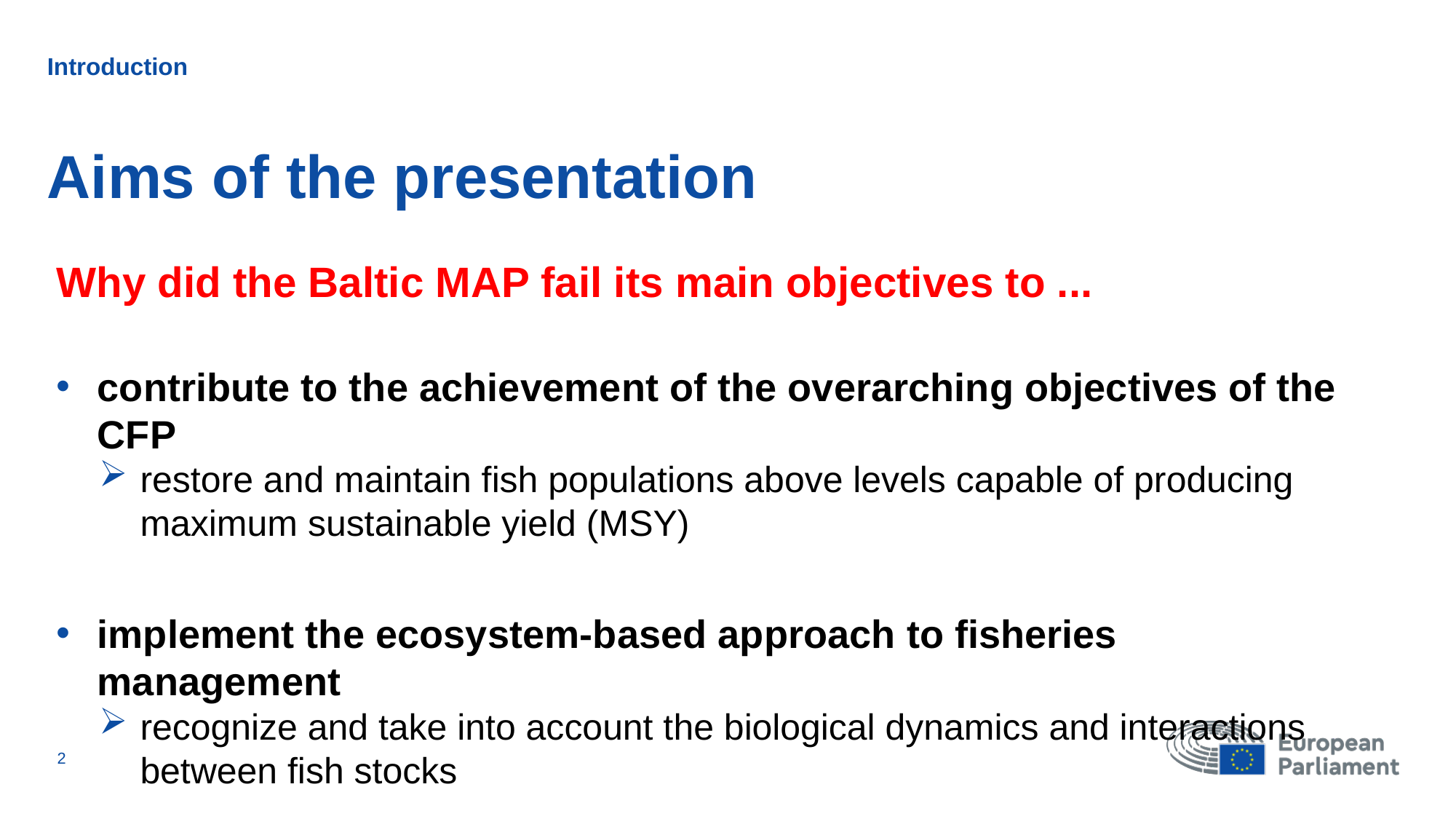

Introduction
# Aims of the presentation
Why did the Baltic MAP fail its main objectives to ...

contribute to the achievement of the overarching objectives of the CFP
restore and maintain fish populations above levels capable of producing maximum sustainable yield (MSY)

implement the ecosystem-based approach to fisheries management
recognize and take into account the biological dynamics and interactions between fish stocks